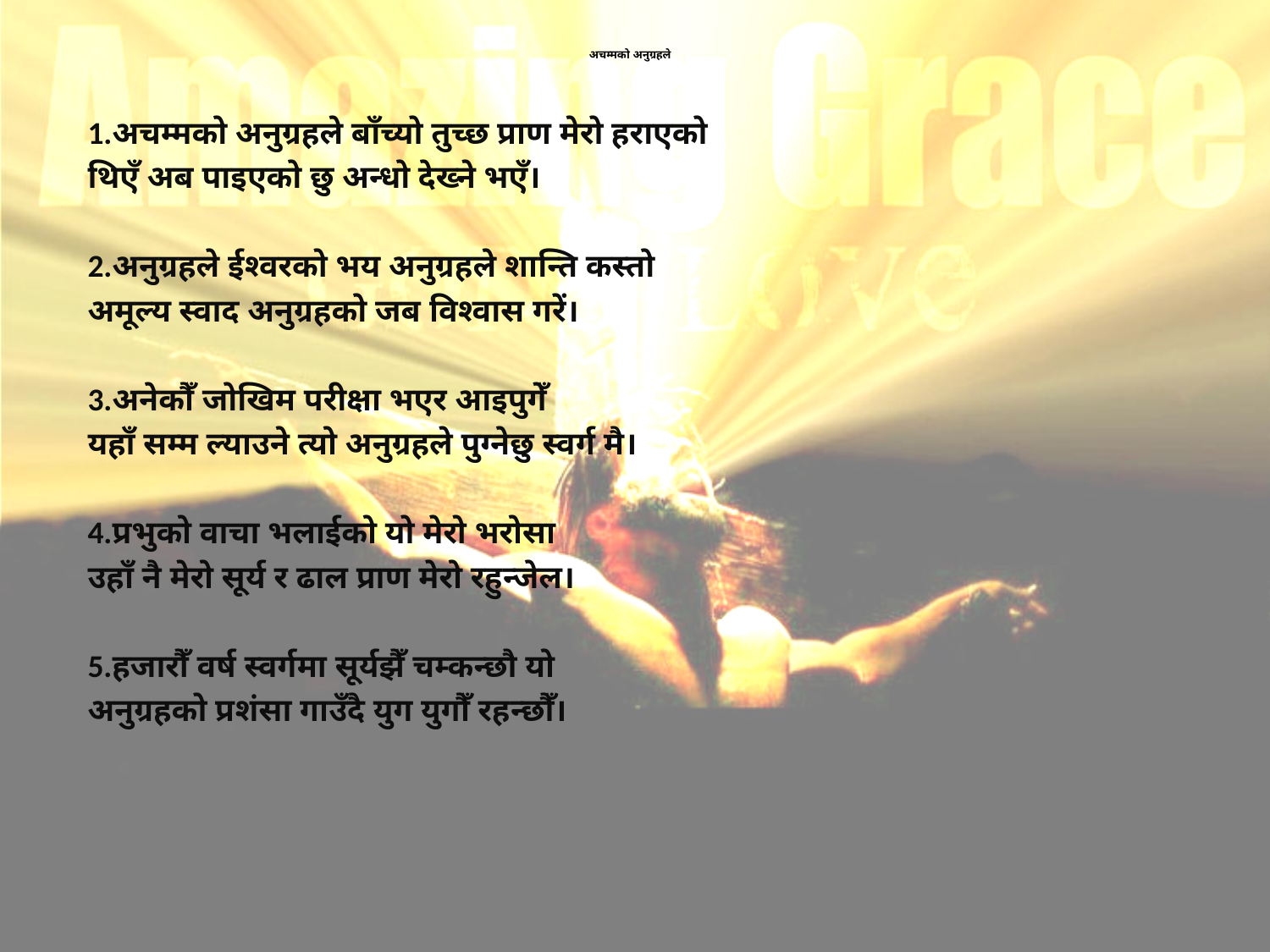

# अचम्मको अनुग्रहले
1.अचम्मको अनुग्रहले बाँच्यो तुच्छ प्राण मेरो हराएको
थिएँ अब पाइएको छु अन्धो देख्‍ने भएँ।

2.अनुग्रहले ईश्‍वरको भय अनुग्रहले शान्ति कस्तो
अमूल्य स्वाद अनुग्रहको जब विश्‍वास गरें।

3.अनेकौँ जोखिम परीक्षा भएर आइपुगेँ
यहाँ सम्म ल्याउने त्यो अनुग्रहले पुग्नेछु स्वर्ग मै।

4.प्रभुको वाचा भलाईको यो मेरो भरोसा
उहाँ नै मेरो सूर्य र ढाल प्राण मेरो रहुन्जेल।

5.हजारौँ वर्ष स्वर्गमा सूर्यझैँ चम्कन्छौ यो
अनुग्रहको प्रशंसा गाउँदै युग युगौँ रहन्छौँ।